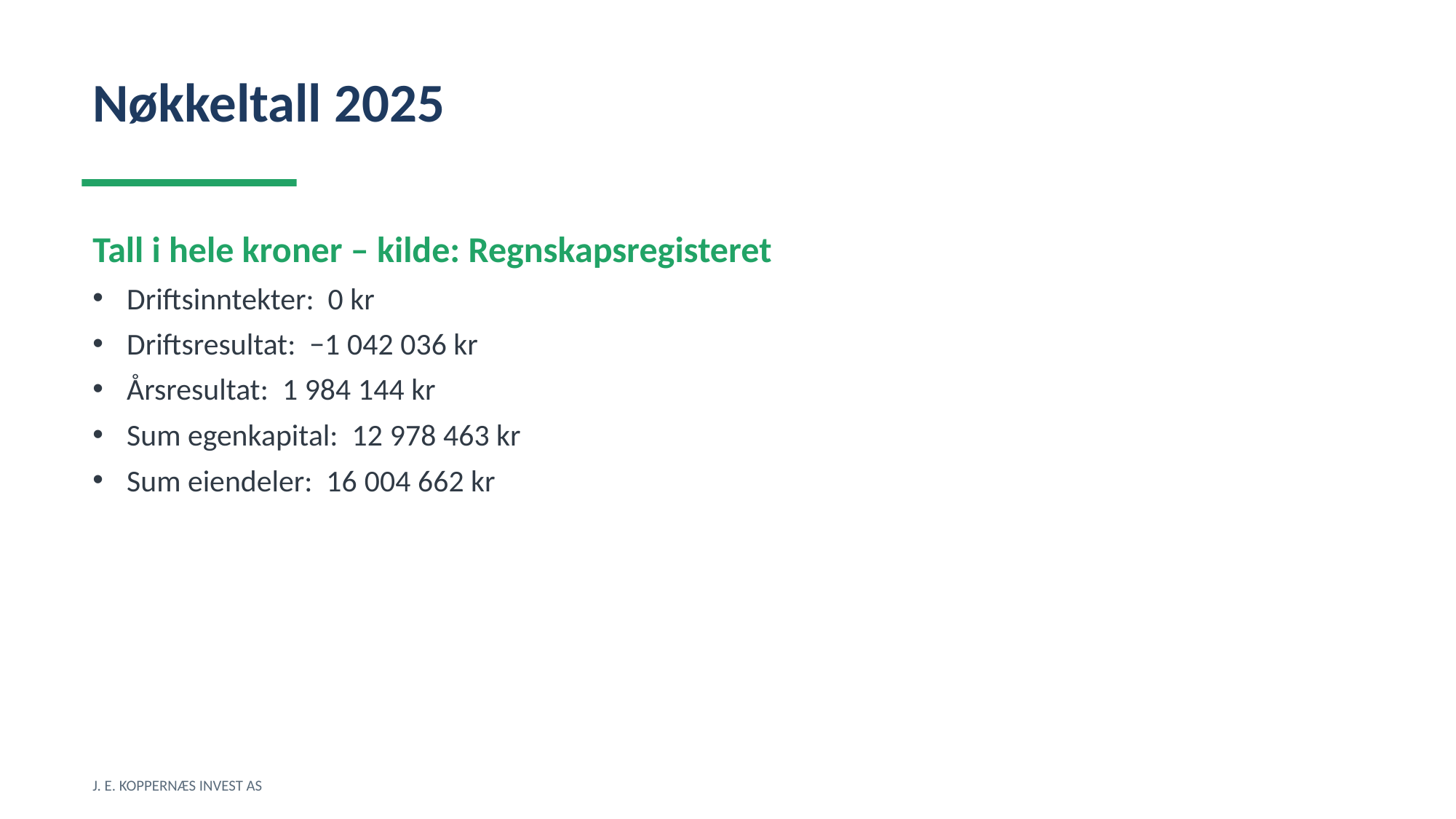

Nøkkeltall 2025

Tall i hele kroner – kilde: Regnskapsregisteret
Driftsinntekter:  0 kr
Driftsresultat:  −1 042 036 kr
Årsresultat:  1 984 144 kr
Sum egenkapital:  12 978 463 kr
Sum eiendeler:  16 004 662 kr
J. E. KOPPERNÆS INVEST AS